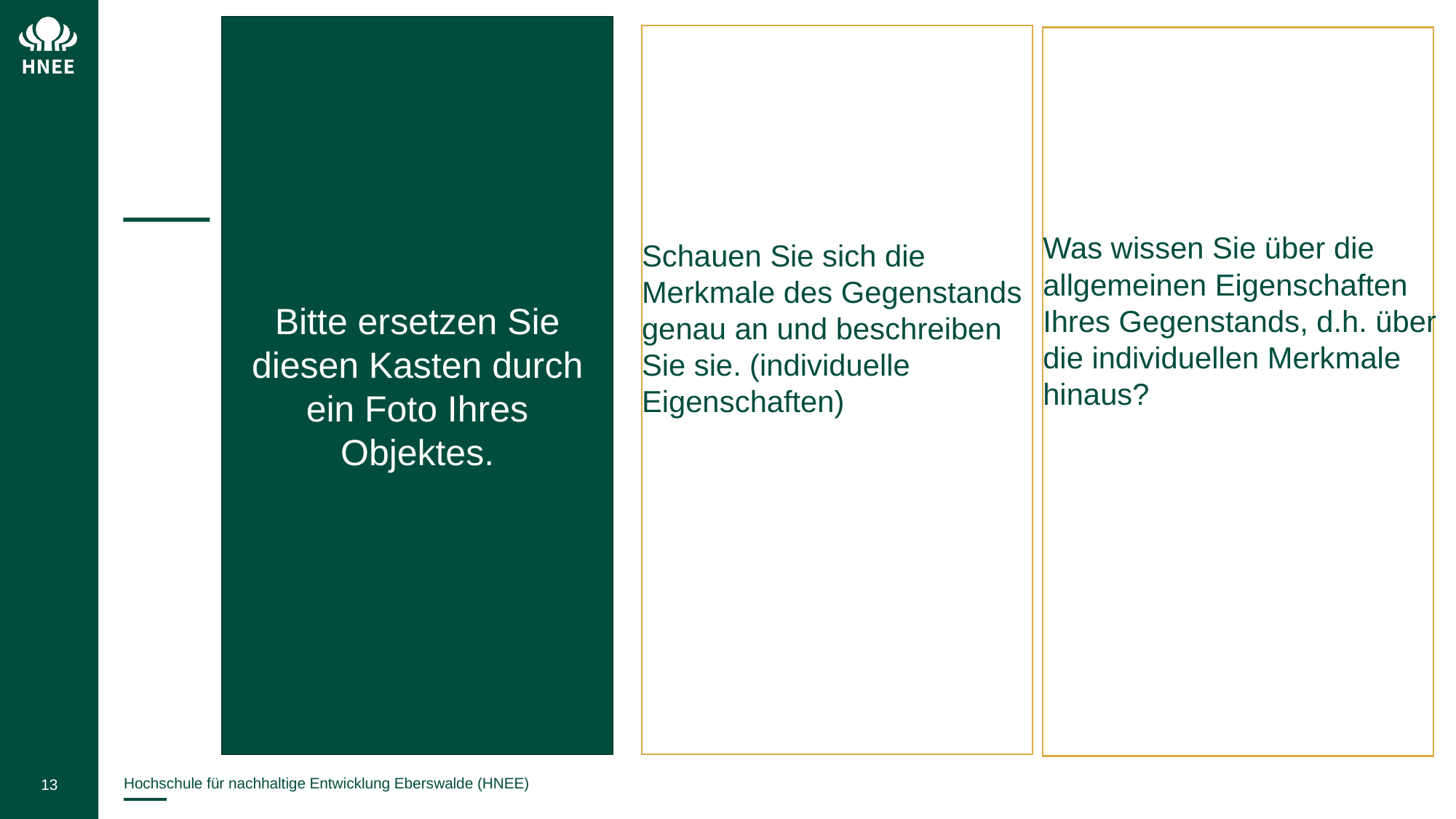

Bitte ersetzen Sie diesen Kasten durch ein Foto Ihres Objektes.

Was wissen Sie über die allgemeinen Eigenschaften Ihres Gegenstands, d.h. über die individuellen Merkmale hinaus?
Schauen Sie sich die Merkmale des Gegenstands genau an und beschreiben Sie sie. (individuelle Eigenschaften)
Seite 13